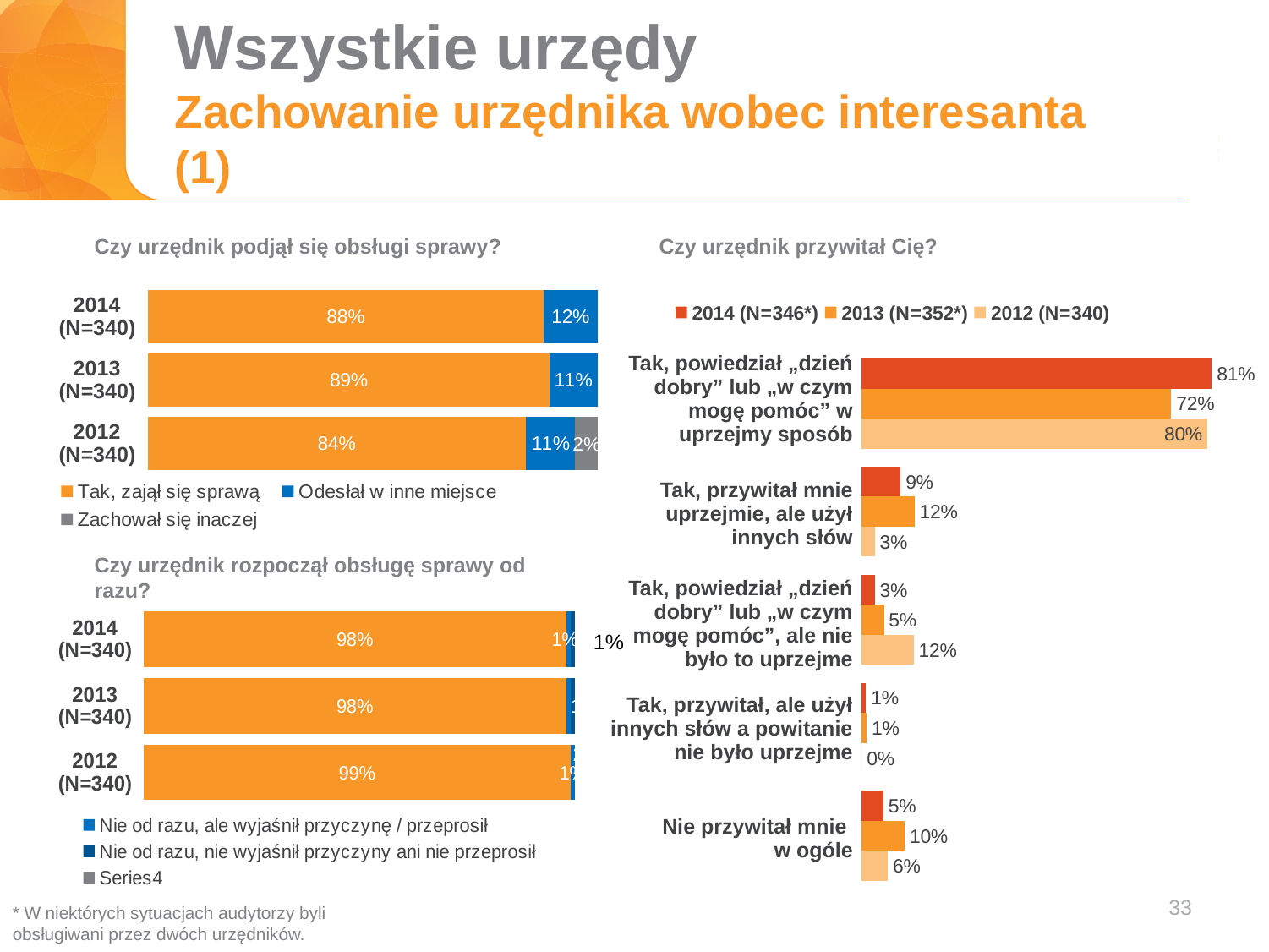

# Wszystkie urzędy Zachowanie urzędnika wobec interesanta (1)
Czy urzędnik podjął się obsługi sprawy?
Czy urzędnik przywitał Cię?

### Chart

| Category | Tak, zajął się sprawą | Odesłał w inne miejsce | Zachował się inaczej |
|---|---|---|---|
| 2014 (N=340) | 0.88 | 0.12000000000000002 | None |
| 2013 (N=340) | 0.8941176470588237 | 0.10588235294117652 | None |
| 2012 (N=340) | 0.8400000000000003 | 0.11 | 0.05 |

### Chart

| Category | 2014 (N=346*) | 2013 (N=352*) | 2012 (N=340) |
|---|---|---|---|
|  | None | None | None |
|  | None | None | None |
|  | None | None | None |
| Tak, powiedział „dzień dobry” lub „w czym mogę pomóc” w uprzejmy sposób |
| --- |
| Tak, przywitał mnie uprzejmie, ale użył innych słów |
| Tak, powiedział „dzień dobry” lub „w czym mogę pomóc”, ale nie było to uprzejme |
| Tak, przywitał, ale użył innych słów a powitanie nie było uprzejme |
| Nie przywitał mnie w ogóle |

### Chart

| Category | 2014 (N=x) | 2013 (N=352) | 2012 (N=340) |
|---|---|---|---|
| Tak, powiedział „dzień dobry” lub „w czym mogę pomóc” w uprzejmy sposób | 0.81 | 0.7159090909090914 | 0.8 |
| Tak, przywitał mnie uprzejmie, ale użył innych słów | 0.09000000000000002 | 0.12215909090909091 | 0.030000000000000002 |
| Tak, powiedział „dzień dobry” lub „w czym mogę pomóc”, ale nie było to uprzejme | 0.030000000000000002 | 0.05113636363636363 | 0.12000000000000002 |
| Tak, przywitał, ale użył innych słów a powitanie nie było uprzejme | 0.010000000000000005 | 0.011363636363636367 | 0.0 |
| Nie przywitał mnie w ogóle | 0.05 | 0.09943181818181823 | 0.060000000000000026 |
2%
Czy urzędnik rozpoczął obsługę sprawy od razu?

### Chart

| Category | Tak, od razu rozpoczął obsługę mojej sprawy | Nie od razu, ale wyjaśnił przyczynę / przeprosił | Nie od razu, nie wyjaśnił przyczyny ani nie przeprosił |  |
|---|---|---|---|---|
| 2014 (N=340) | 0.98 | 0.010000000000000005 | 0.010000000000000005 | None |
| 2013 (N=340) | 0.9772727272727273 | 0.010000000000000005 | 0.010000000000000005 | None |
| 2012 (N=340) | 0.99 | 0.010000000000000005 | None | None |
1%
2%
33
* W niektórych sytuacjach audytorzy byli obsługiwani przez dwóch urzędników.